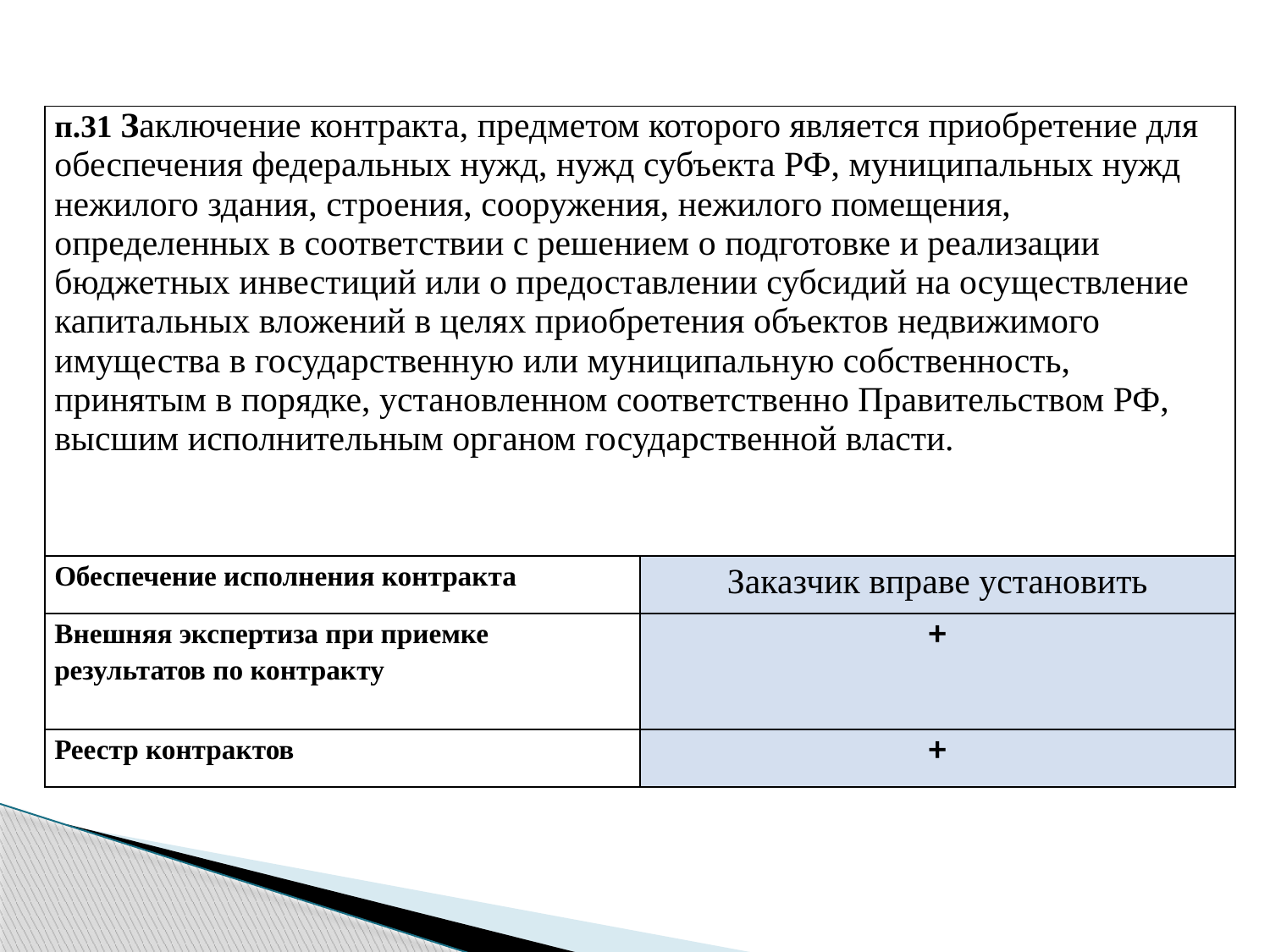

| п.31 Заключение контракта, предметом которого является приобретение для обеспечения федеральных нужд, нужд субъекта РФ, муниципальных нужд нежилого здания, строения, сооружения, нежилого помещения, определенных в соответствии с решением о подготовке и реализации бюджетных инвестиций или о предоставлении субсидий на осуществление капитальных вложений в целях приобретения объектов недвижимого имущества в государственную или муниципальную собственность, принятым в порядке, установленном соответственно Правительством РФ, высшим исполнительным органом государственной власти. |  |
| --- | --- |
| Обеспечение исполнения контракта | Заказчик вправе установить |
| Внешняя экспертиза при приемке результатов по контракту | + |
| Реестр контрактов | + |